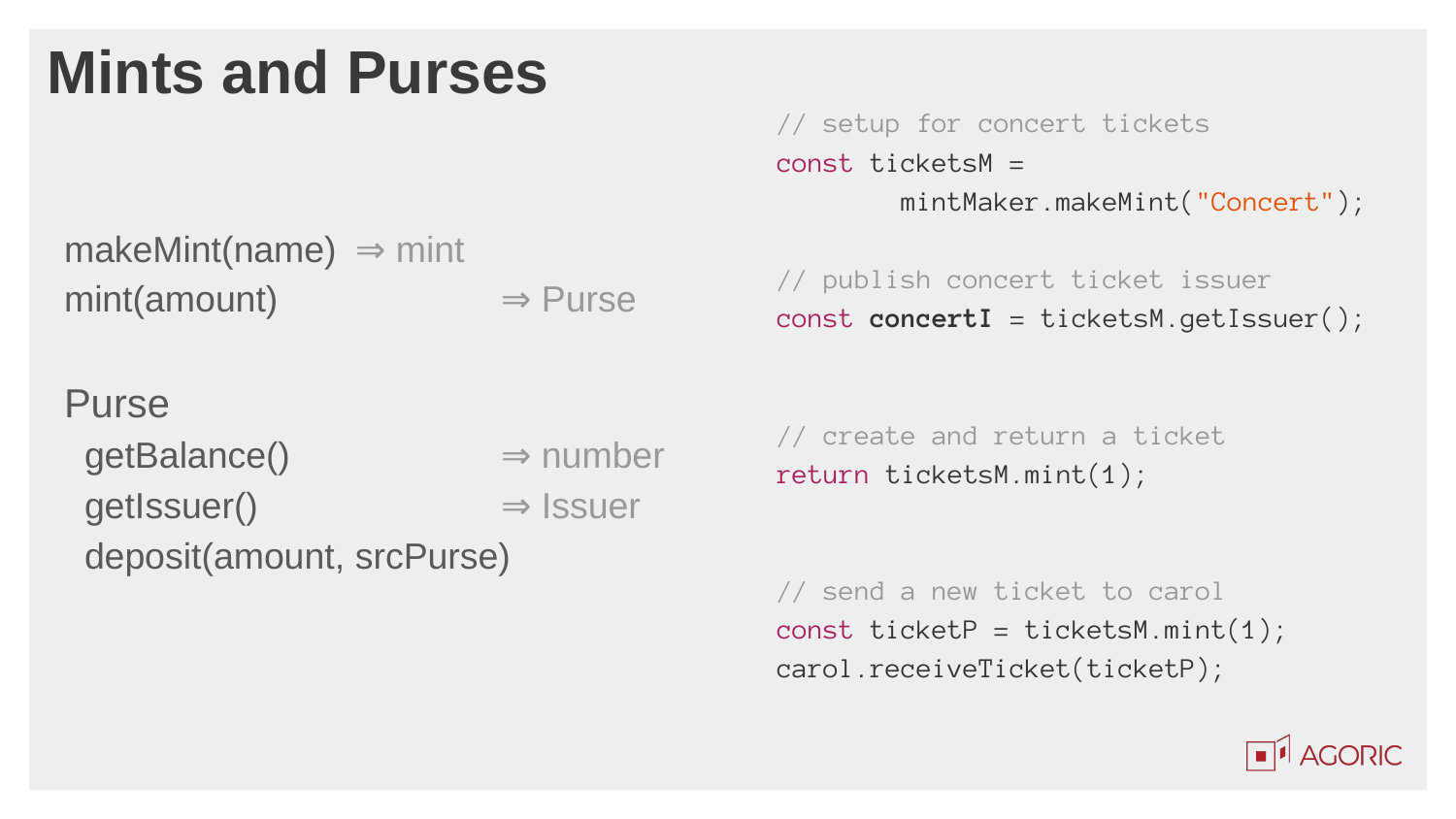

# Mints and Purses
// setup for concert tickets
const ticketsM =
        mintMaker.makeMint("Concert");

// publish concert ticket issuer
const concertI = ticketsM.getIssuer();

// create and return a ticket
return ticketsM.mint(1);

// send a new ticket to carol
const ticketP = ticketsM.mint(1);
carol.receiveTicket(ticketP);
makeMint(name) 	⇒ mint
mint(amount) 		⇒ Purse

Purse
  getBalance() 		⇒ number
  getIssuer()		⇒ Issuer
  deposit(amount, srcPurse)